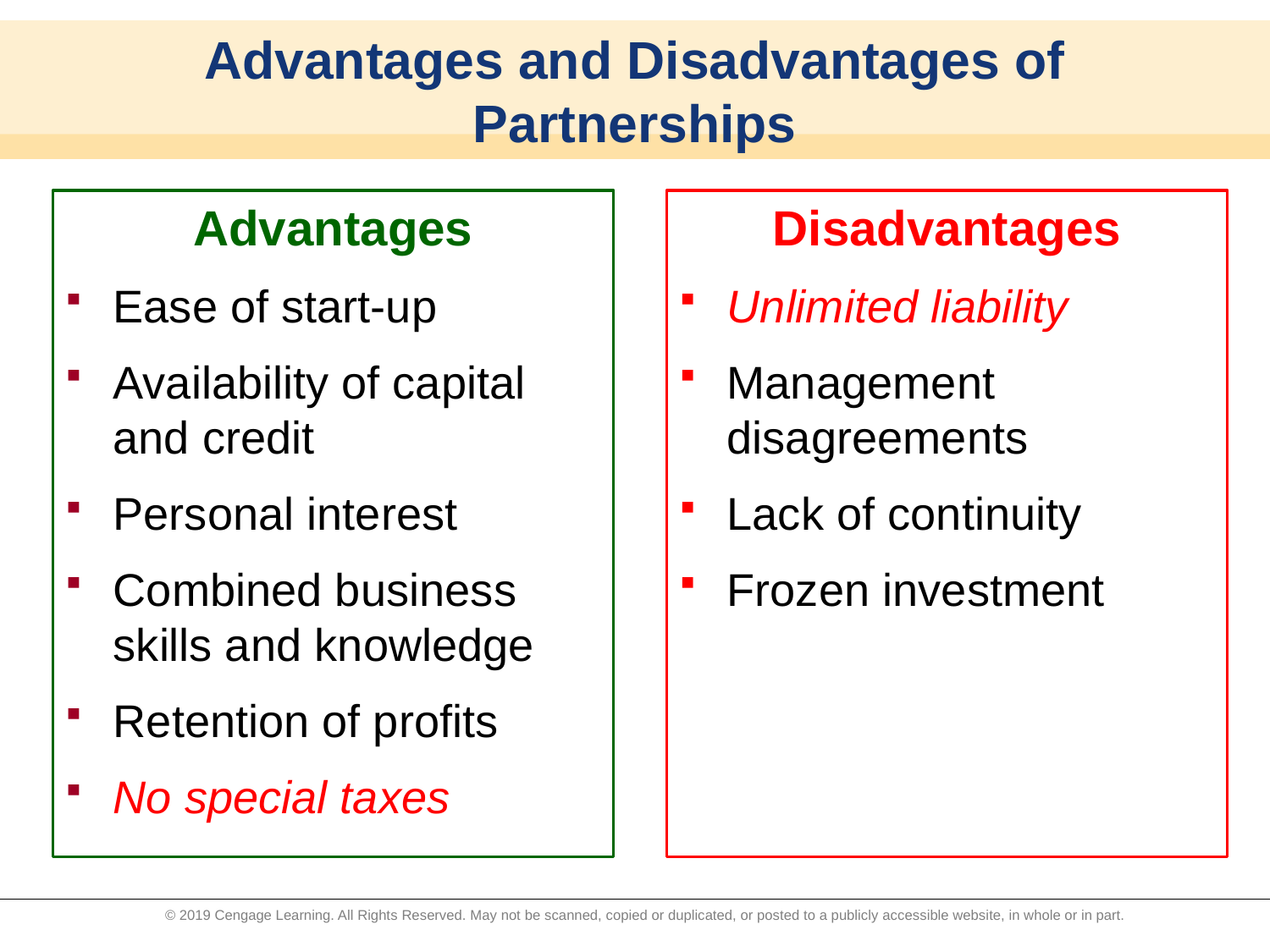

# Advantages and Disadvantages of Partnerships
Advantages
Ease of start-up
Availability of capital and credit
Personal interest
Combined business skills and knowledge
Retention of profits
No special taxes
Disadvantages
Unlimited liability
Management disagreements
Lack of continuity
Frozen investment